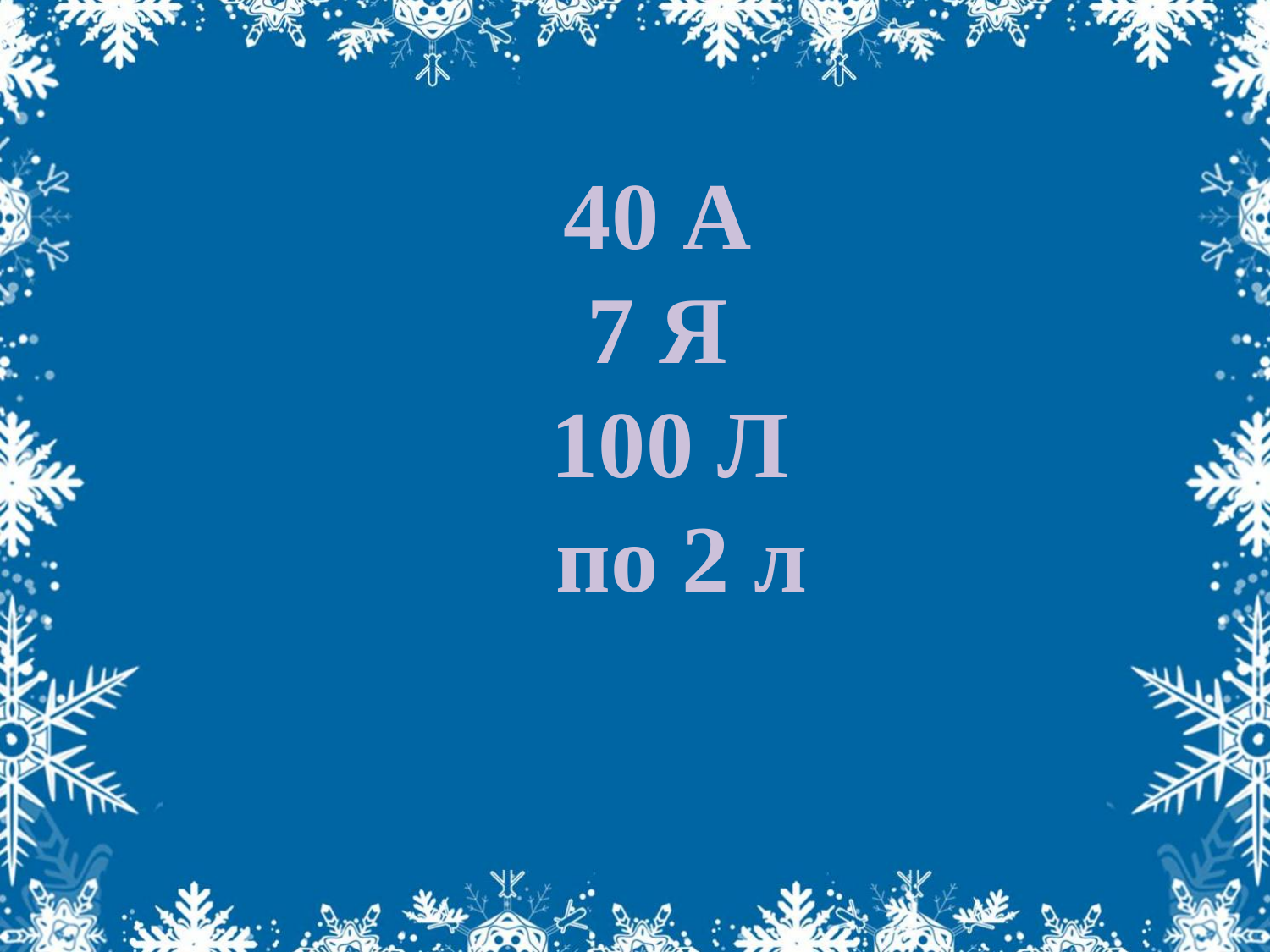

40 А
7 Я
100 Л
 по 2 л